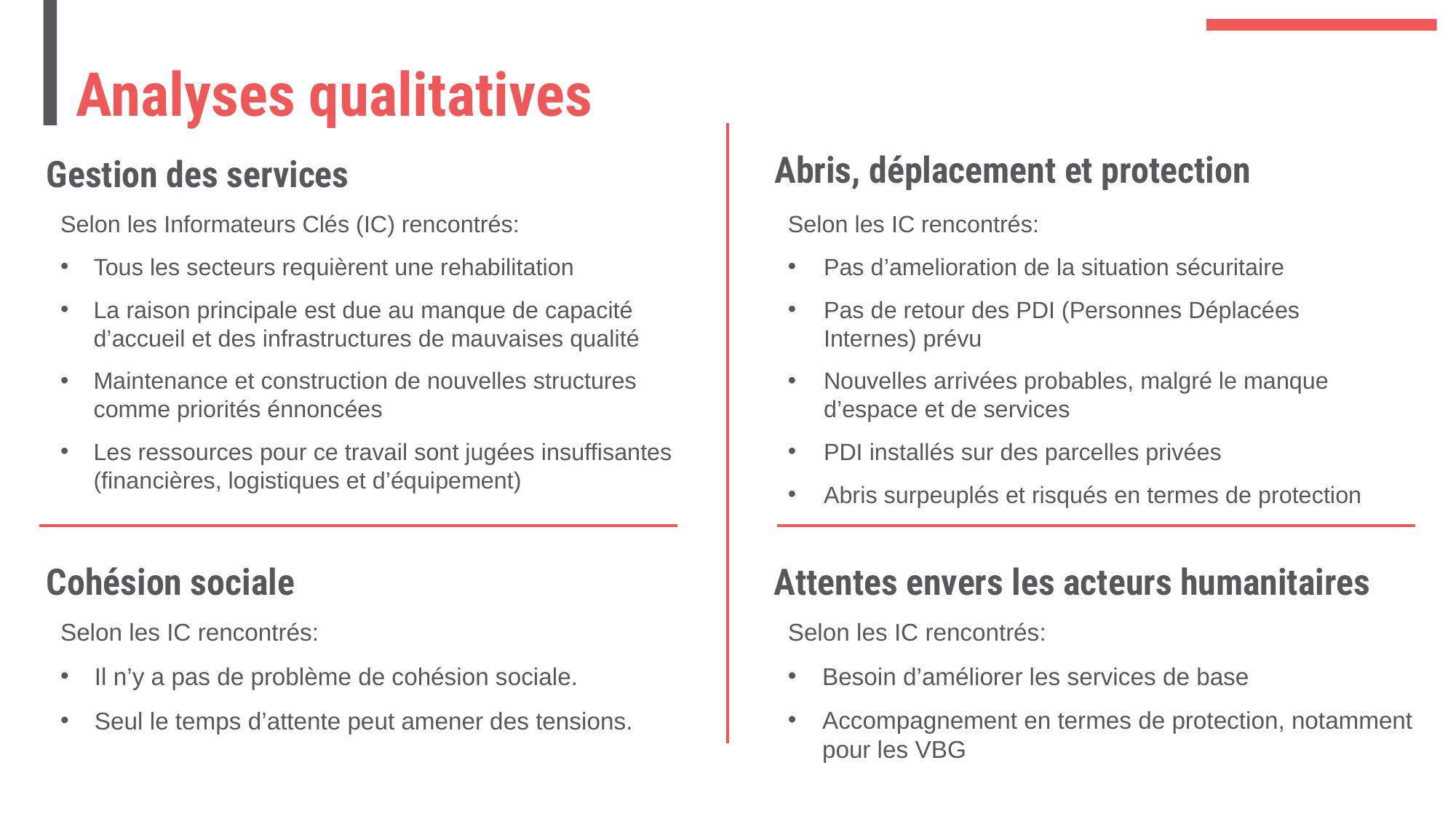

# Analyses qualitatives
Abris, déplacement et protection
Gestion des services
Selon les IC rencontrés:
Pas d’amelioration de la situation sécuritaire
Pas de retour des PDI (Personnes Déplacées Internes) prévu
Nouvelles arrivées probables, malgré le manque d’espace et de services
PDI installés sur des parcelles privées
Abris surpeuplés et risqués en termes de protection

Selon les Informateurs Clés (IC) rencontrés:
Tous les secteurs requièrent une rehabilitation
La raison principale est due au manque de capacité d’accueil et des infrastructures de mauvaises qualité
Maintenance et construction de nouvelles structures comme priorités énnoncées
Les ressources pour ce travail sont jugées insuffisantes (financières, logistiques et d’équipement)

Attentes envers les acteurs humanitaires
Cohésion sociale
Selon les IC rencontrés:
Besoin d’améliorer les services de base
Accompagnement en termes de protection, notamment pour les VBG
Selon les IC rencontrés:
Il n’y a pas de problème de cohésion sociale.
Seul le temps d’attente peut amener des tensions.